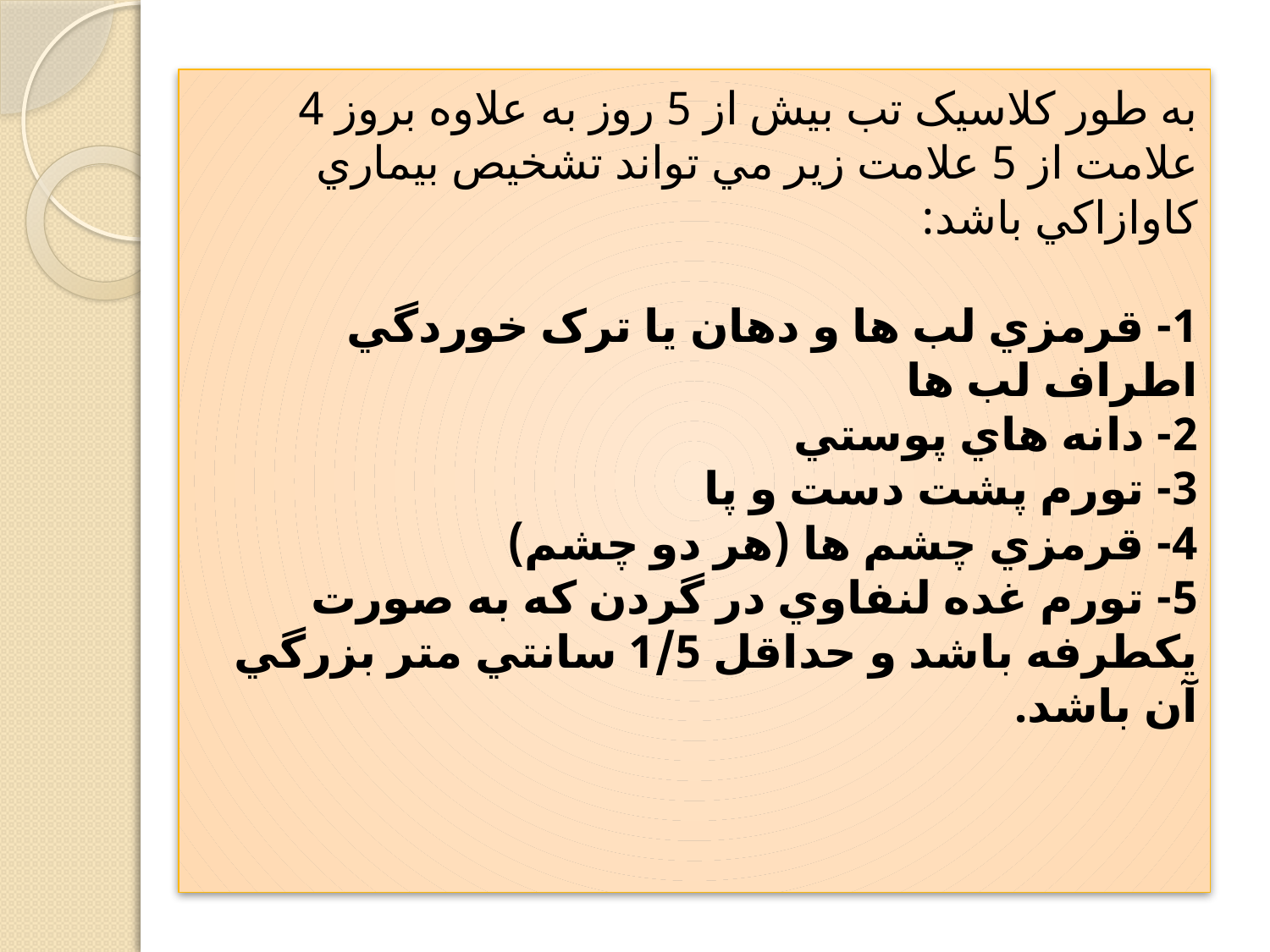

# به طور کلاسيک تب بيش از 5 روز به علاوه بروز 4 علامت از 5 علامت زير مي تواند تشخيص بيماري کاوازاکي باشد: 1- قرمزي لب ها و دهان يا ترک خوردگي اطراف لب ها 2- دانه هاي پوستي 3- تورم پشت دست و پا 4- قرمزي چشم ها (هر دو چشم) 5- تورم غده لنفاوي در گردن که به صورت يکطرفه باشد و حداقل 1/5 سانتي متر بزرگي آن باشد.